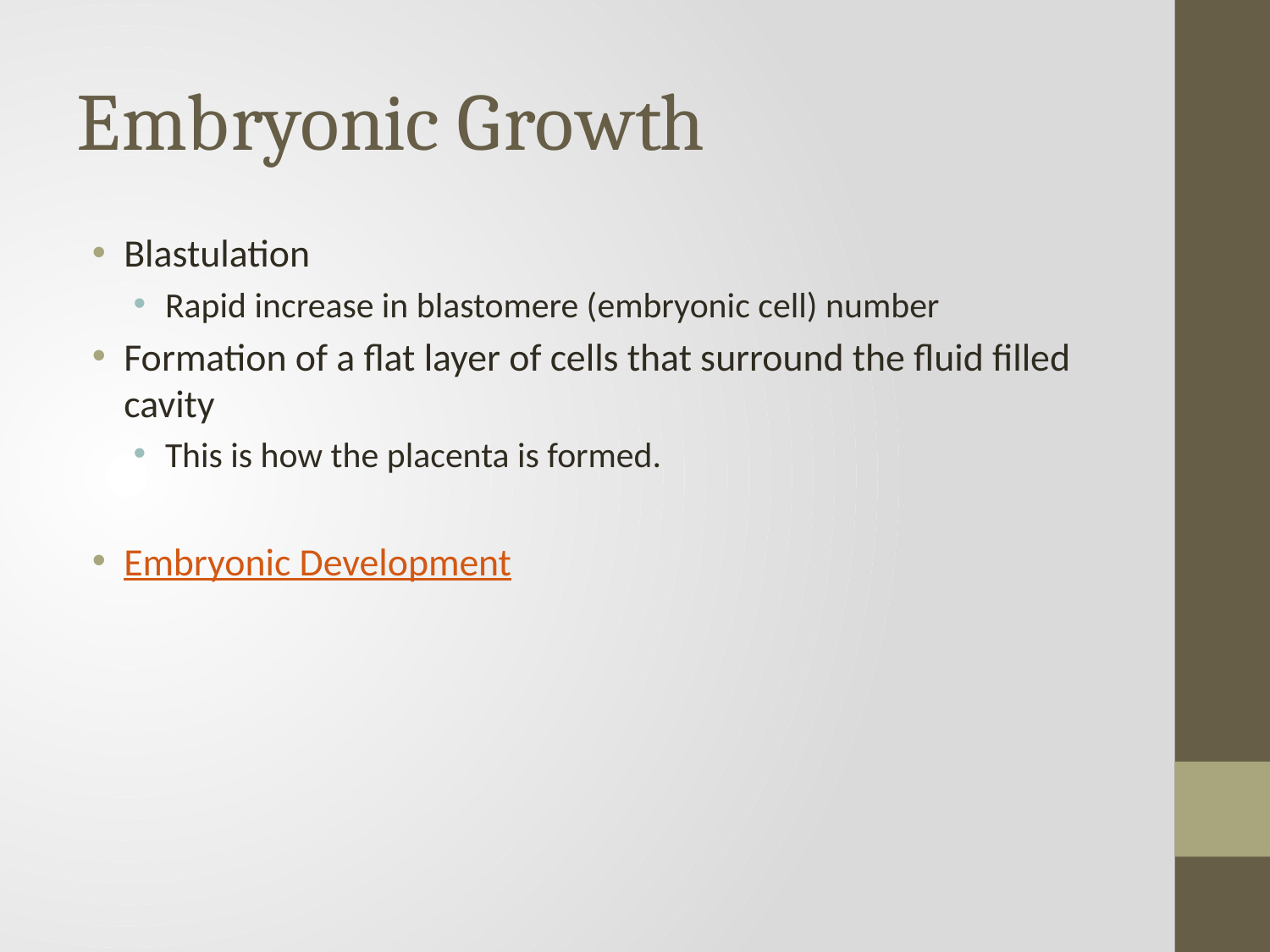

# Embryonic Growth
Blastulation
Rapid increase in blastomere (embryonic cell) number
Formation of a flat layer of cells that surround the fluid filled cavity
This is how the placenta is formed.

Embryonic Development